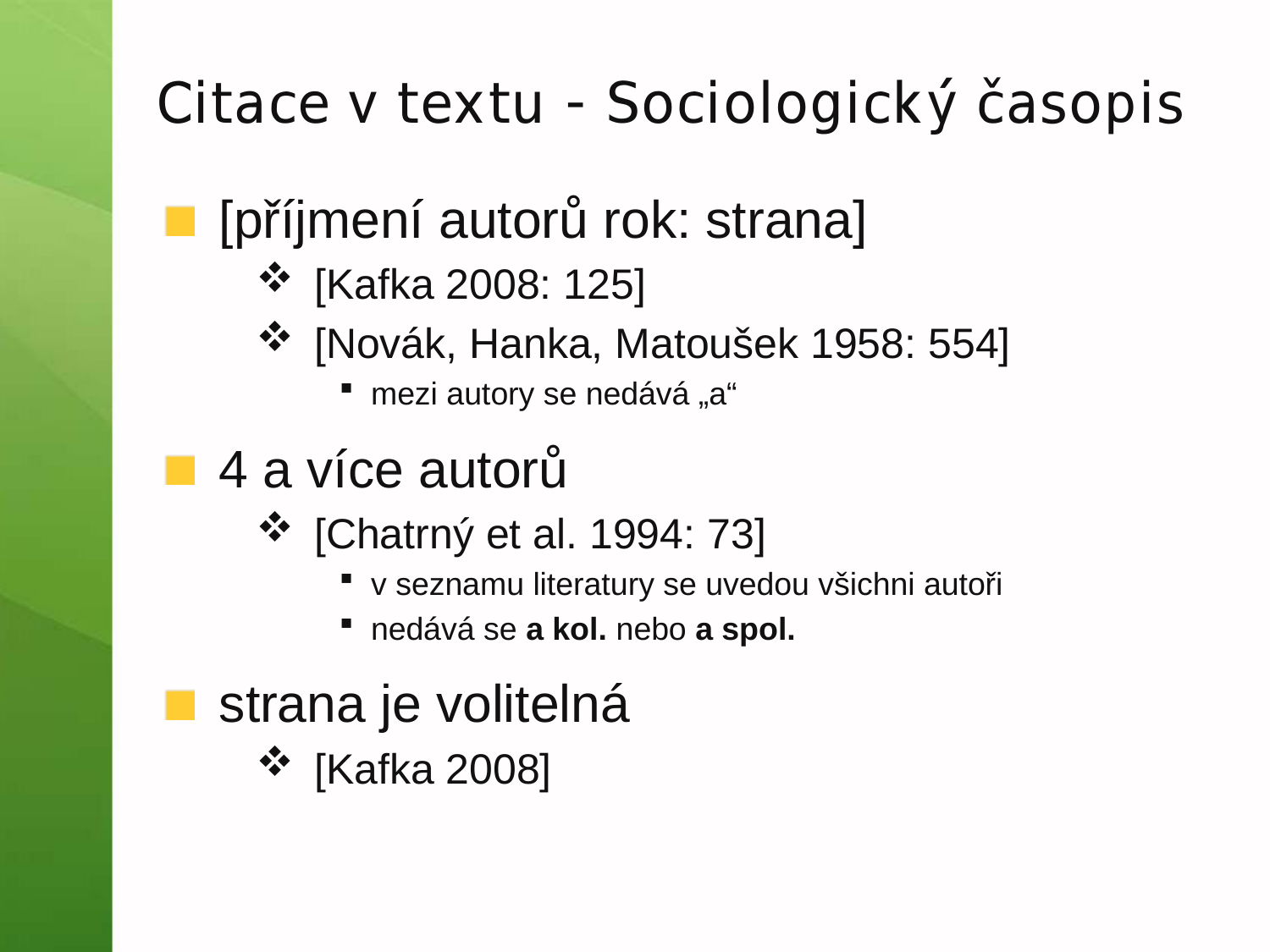

# Citace v textu - Sociologický časopis
[příjmení autorů rok: strana]
[Kafka 2008: 125]
[Novák, Hanka, Matoušek 1958: 554]
mezi autory se nedává „a“
4 a více autorů
[Chatrný et al. 1994: 73]
v seznamu literatury se uvedou všichni autoři
nedává se a kol. nebo a spol.
strana je volitelná
[Kafka 2008]